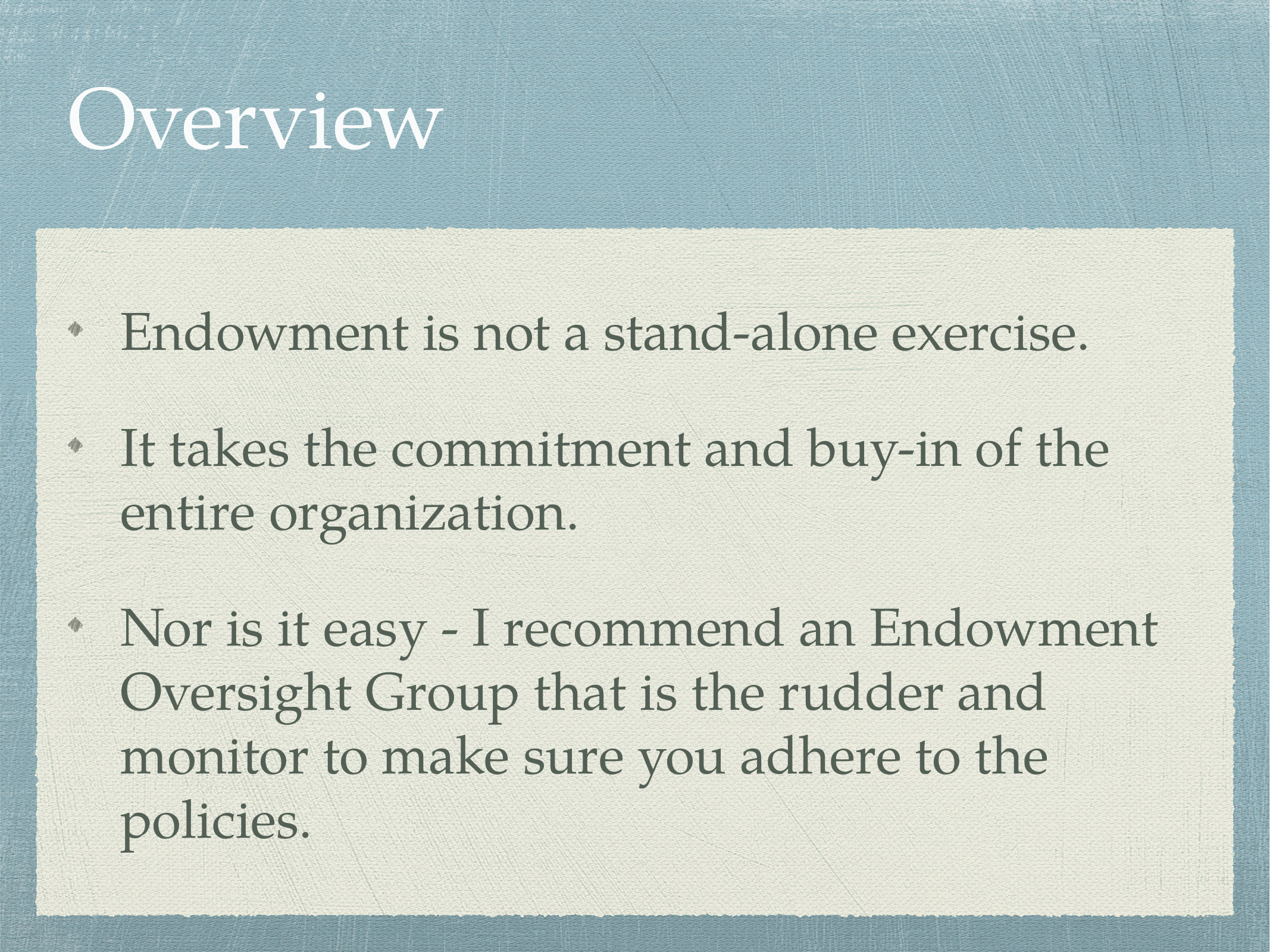

# Overview
Endowment is not a stand-alone exercise.
It takes the commitment and buy-in of the entire organization.
Nor is it easy - I recommend an Endowment Oversight Group that is the rudder and monitor to make sure you adhere to the policies.